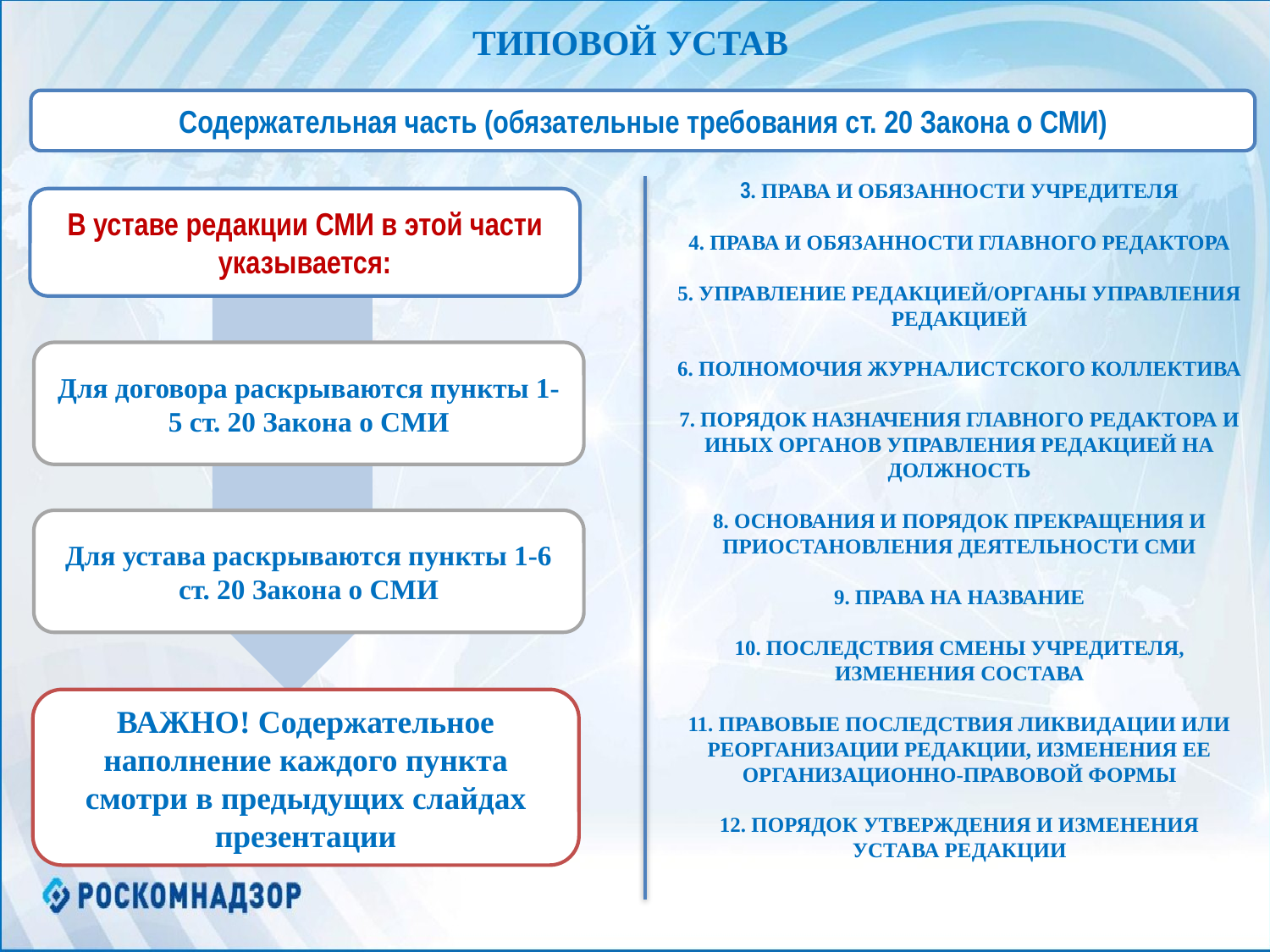

ТИПОВОЙ УСТАВ

Содержательная часть (обязательные требования ст. 20 Закона о СМИ)
3. ПРАВА И ОБЯЗАННОСТИ УЧРЕДИТЕЛЯ

4. ПРАВА И ОБЯЗАННОСТИ ГЛАВНОГО РЕДАКТОРА

5. УПРАВЛЕНИЕ РЕДАКЦИЕЙ/ОРГАНЫ УПРАВЛЕНИЯ РЕДАКЦИЕЙ

6. ПОЛНОМОЧИЯ ЖУРНАЛИСТСКОГО КОЛЛЕКТИВА

7. ПОРЯДОК НАЗНАЧЕНИЯ ГЛАВНОГО РЕДАКТОРА И ИНЫХ ОРГАНОВ УПРАВЛЕНИЯ РЕДАКЦИЕЙ НА ДОЛЖНОСТЬ

8. ОСНОВАНИЯ И ПОРЯДОК ПРЕКРАЩЕНИЯ И ПРИОСТАНОВЛЕНИЯ ДЕЯТЕЛЬНОСТИ СМИ

9. ПРАВА НА НАЗВАНИЕ

10. ПОСЛЕДСТВИЯ СМЕНЫ УЧРЕДИТЕЛЯ, ИЗМЕНЕНИЯ СОСТАВА

11. ПРАВОВЫЕ ПОСЛЕДСТВИЯ ЛИКВИДАЦИИ ИЛИ РЕОРГАНИЗАЦИИ РЕДАКЦИИ, ИЗМЕНЕНИЯ ЕЕ ОРГАНИЗАЦИОННО-ПРАВОВОЙ ФОРМЫ

12. ПОРЯДОК УТВЕРЖДЕНИЯ И ИЗМЕНЕНИЯ УСТАВА РЕДАКЦИИ
В уставе редакции СМИ в этой части указывается:

Для договора раскрываются пункты 1-5 ст. 20 Закона о СМИ
Для устава раскрываются пункты 1-6 ст. 20 Закона о СМИ
ВАЖНО! Содержательное наполнение каждого пункта смотри в предыдущих слайдах презентации